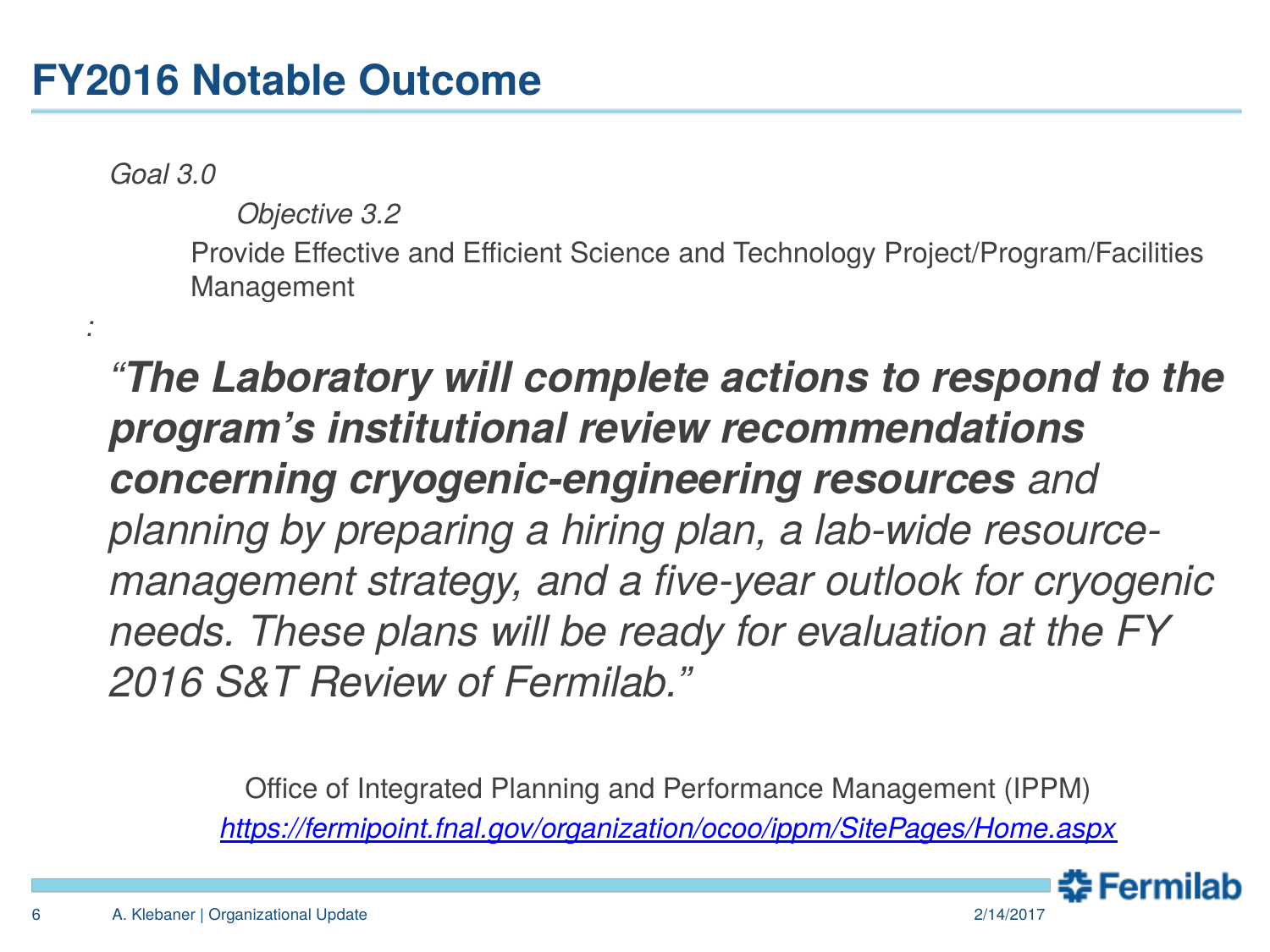

# FY2016 Notable Outcome

Goal 3.0
	Objective 3.2
Provide Effective and Efficient Science and Technology Project/Program/Facilities Management
:
“The Laboratory will complete actions to respond to the program’s institutional review recommendations concerning cryogenic-engineering resources and planning by preparing a hiring plan, a lab-wide resource-management strategy, and a five-year outlook for cryogenic needs. These plans will be ready for evaluation at the FY 2016 S&T Review of Fermilab.”

Office of Integrated Planning and Performance Management (IPPM)
https://fermipoint.fnal.gov/organization/ocoo/ippm/SitePages/Home.aspx

6
A. Klebaner | Organizational Update
2/14/2017